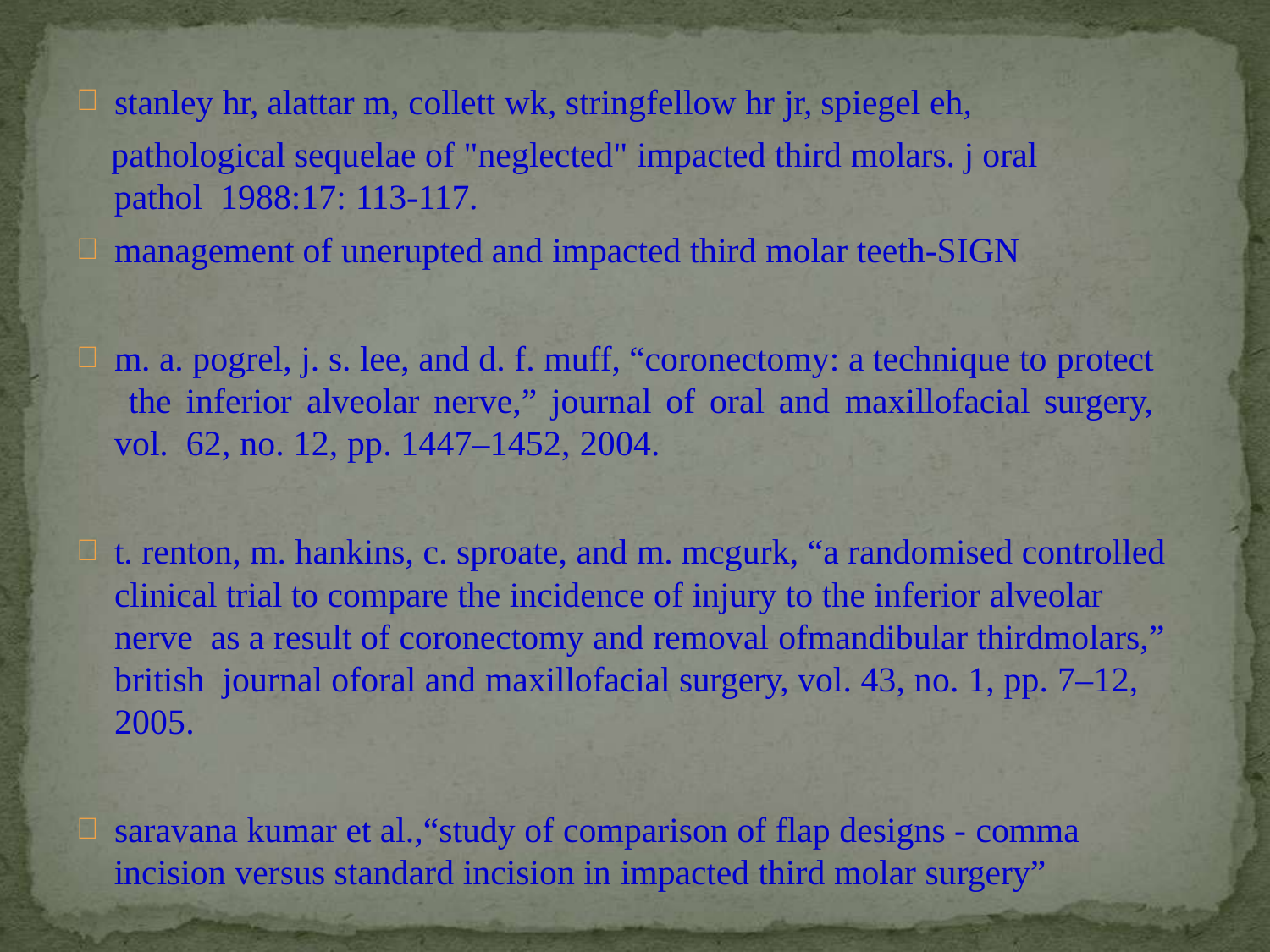

stanley hr, alattar m, collett wk, stringfellow hr jr, spiegel eh,
pathological sequelae of "neglected" impacted third molars. j oral pathol  1988:17: 113-117.
management of unerupted and impacted third molar teeth-SIGN

m. a. pogrel, j. s. lee, and d. f. muff, “coronectomy: a technique to protect  the inferior alveolar nerve,” journal of oral and maxillofacial surgery, vol.  62, no. 12, pp. 1447–1452, 2004.

t. renton, m. hankins, c. sproate, and m. mcgurk, “a randomised controlled  clinical trial to compare the incidence of injury to the inferior alveolar nerve  as a result of coronectomy and removal ofmandibular thirdmolars,” british  journal oforal and maxillofacial surgery, vol. 43, no. 1, pp. 7–12, 2005.

saravana kumar et al.,“study of comparison of flap designs - comma
incision versus standard incision in impacted third molar surgery”